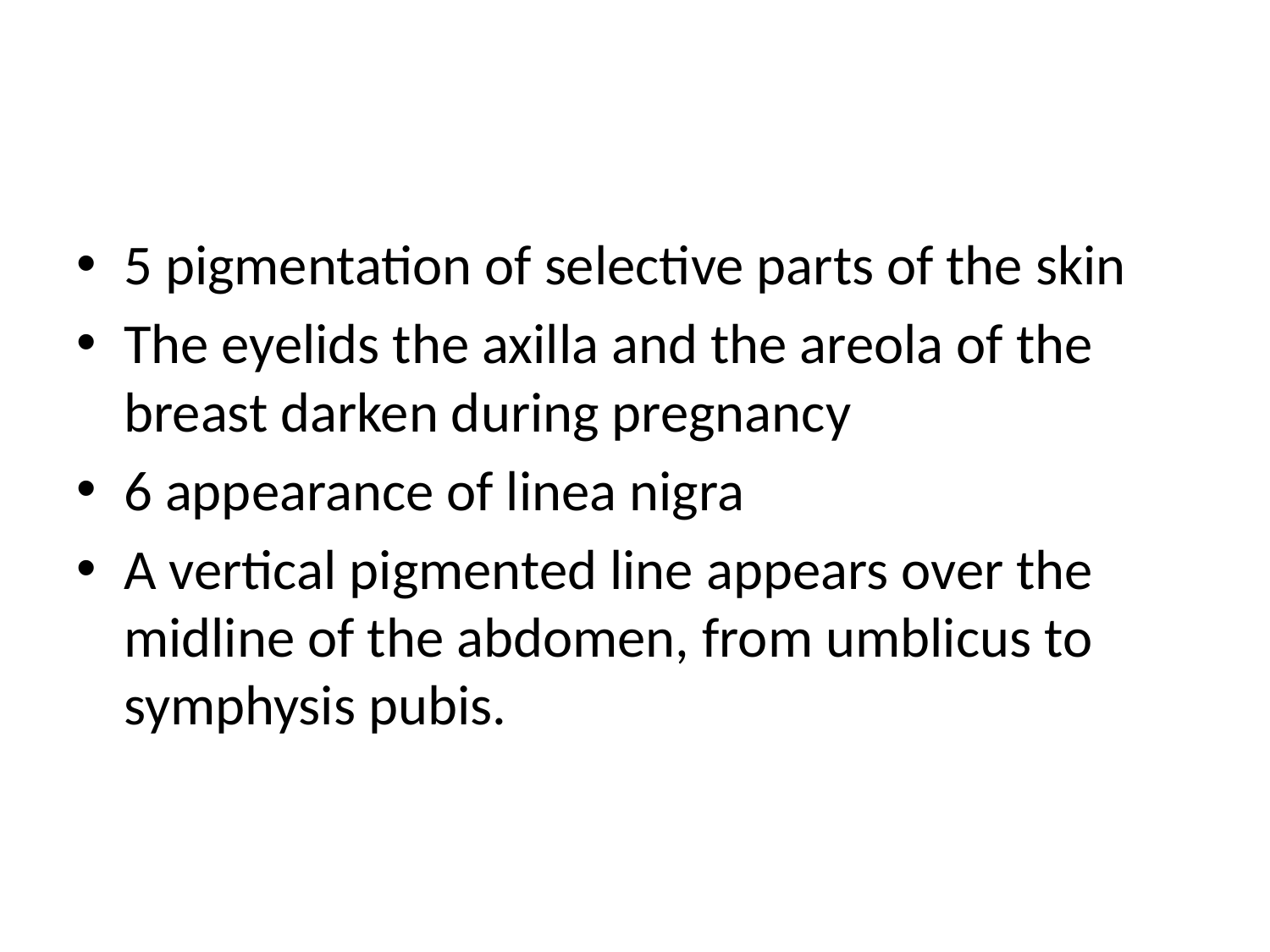

#
5 pigmentation of selective parts of the skin
The eyelids the axilla and the areola of the breast darken during pregnancy
6 appearance of linea nigra
A vertical pigmented line appears over the midline of the abdomen, from umblicus to symphysis pubis.